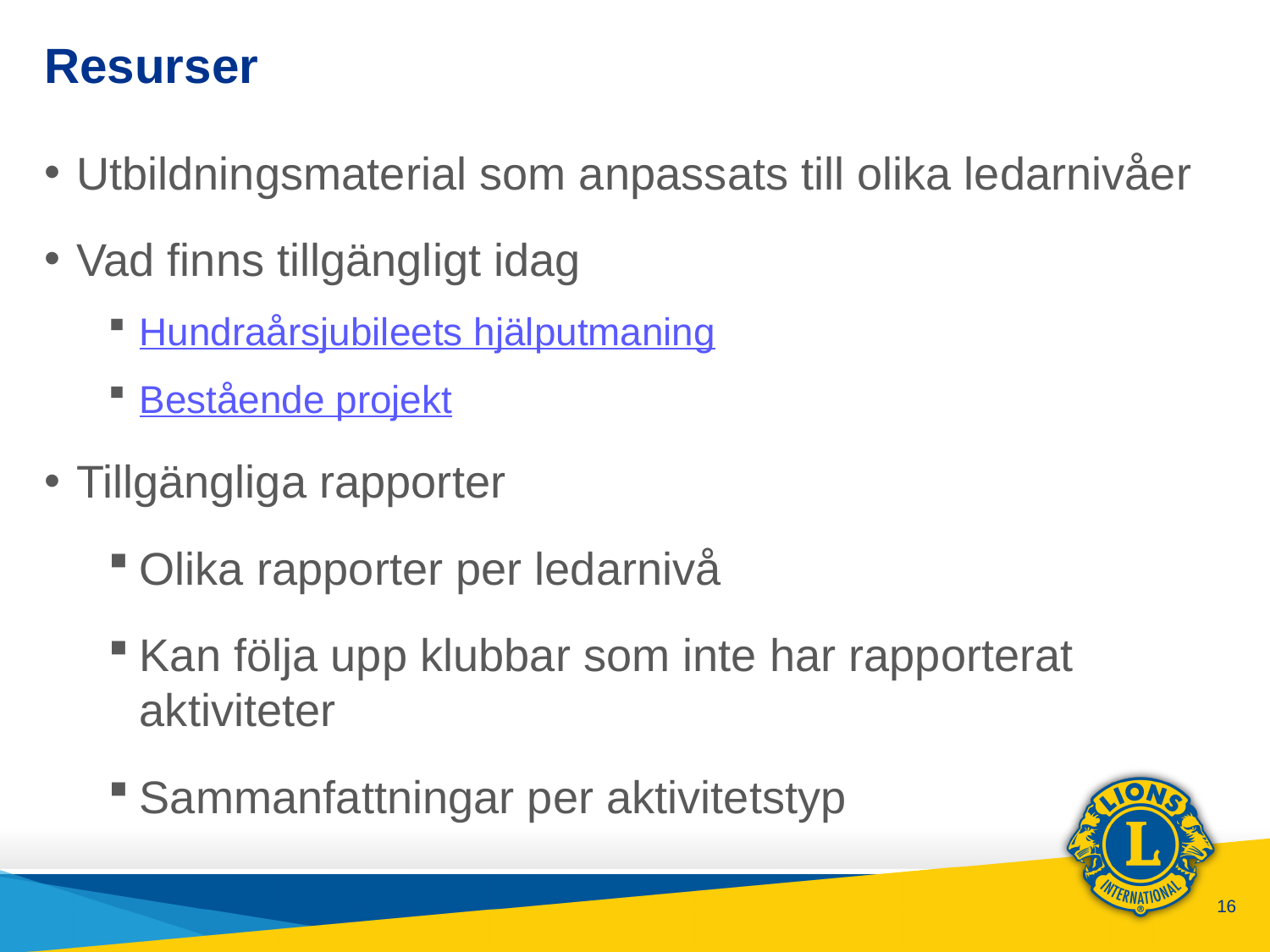

# Resurser
Utbildningsmaterial som anpassats till olika ledarnivåer
Vad finns tillgängligt idag
Hundraårsjubileets hjälputmaning
Bestående projekt
Tillgängliga rapporter
Olika rapporter per ledarnivå
Kan följa upp klubbar som inte har rapporterat aktiviteter
Sammanfattningar per aktivitetstyp